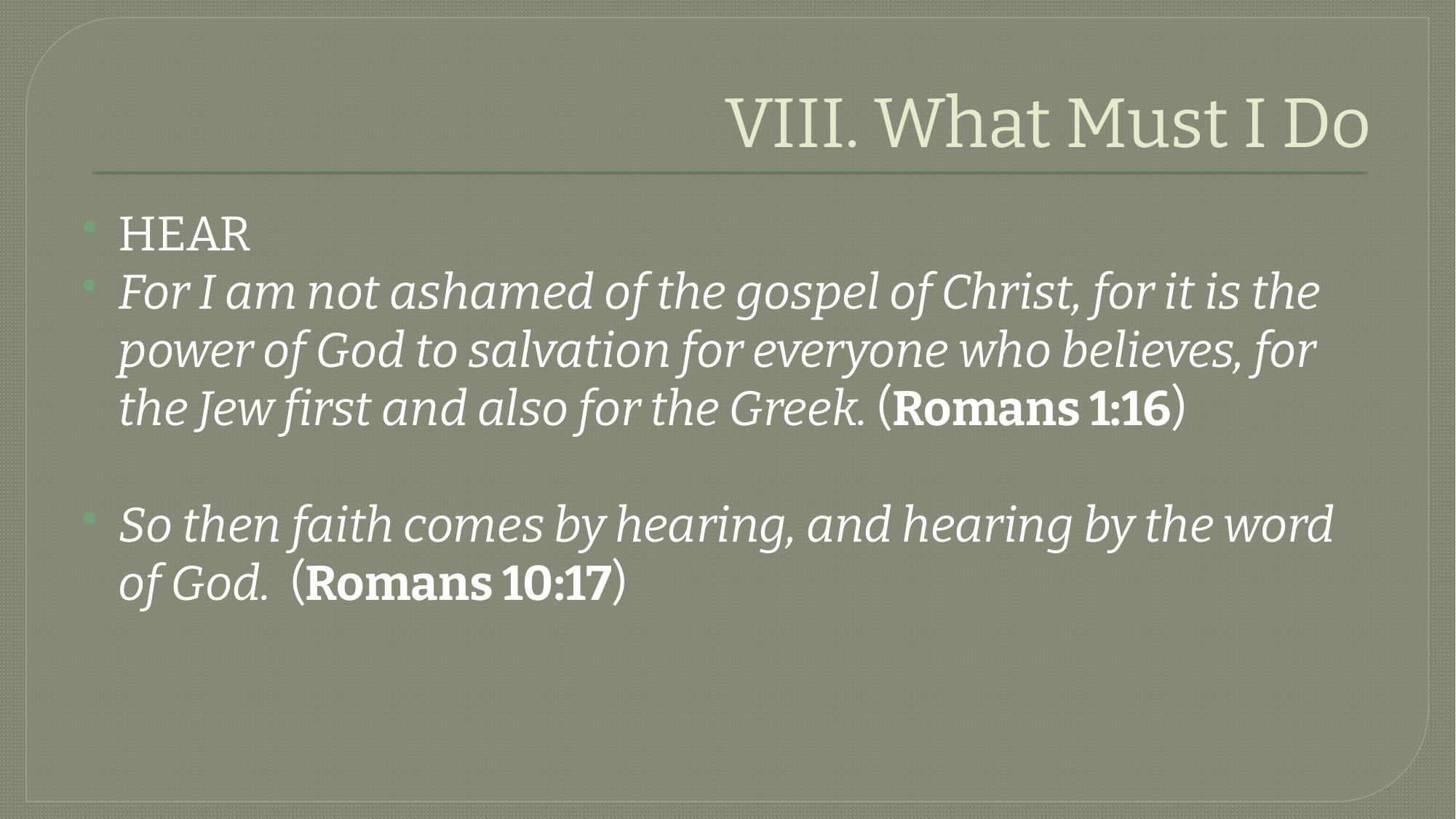

# VIII. What Must I Do
HEAR
For I am not ashamed of the gospel of Christ, for it is the power of God to salvation for everyone who believes, for the Jew first and also for the Greek. (Romans 1:16)

So then faith comes by hearing, and hearing by the word of God.  (Romans 10:17)